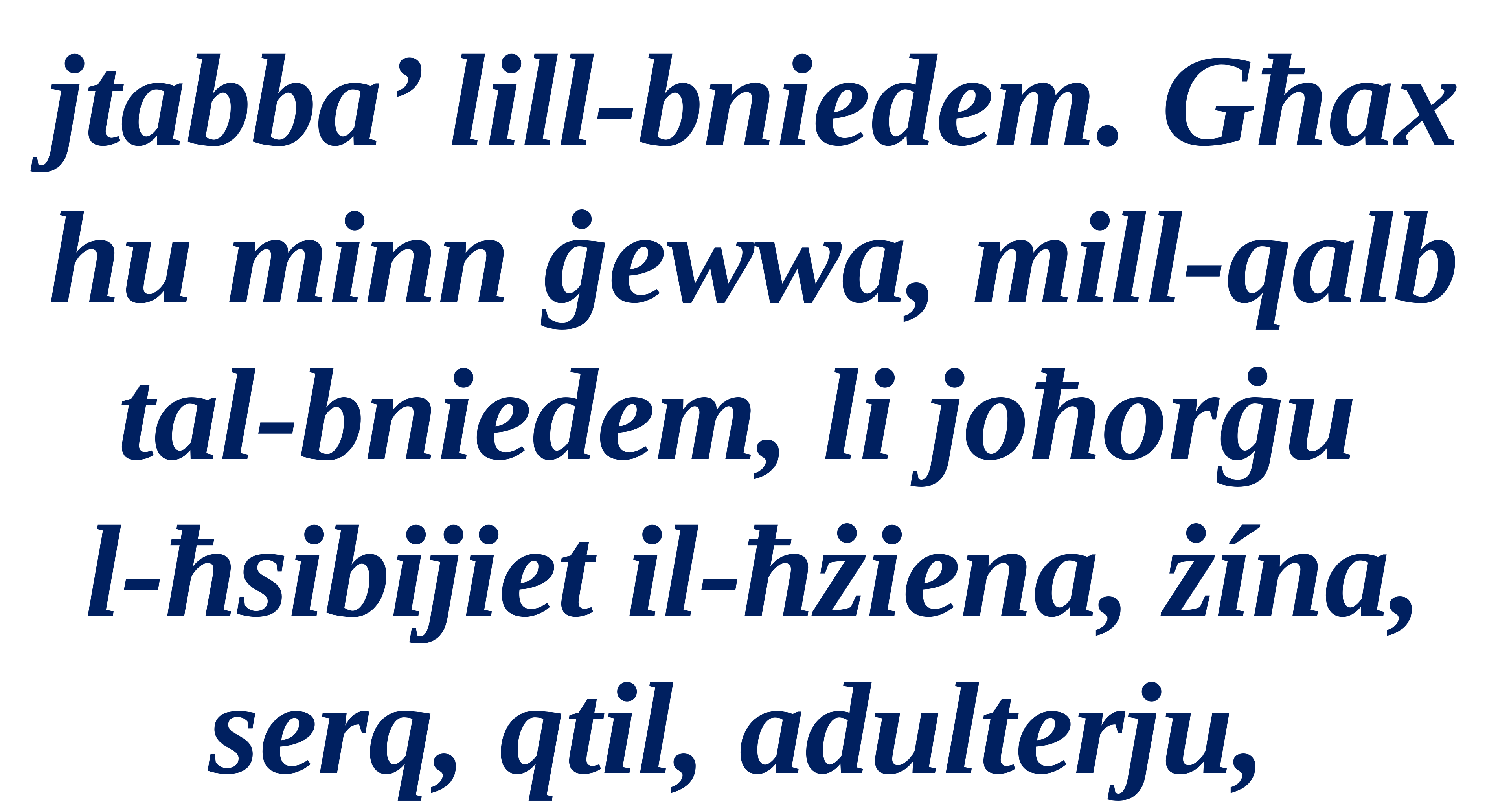

jtabba’ lill-bniedem. Għax hu minn ġewwa, mill-qalb tal-bniedem, li joħorġu
l-ħsibijiet il-ħżiena, żína, serq, qtil, adulterju,